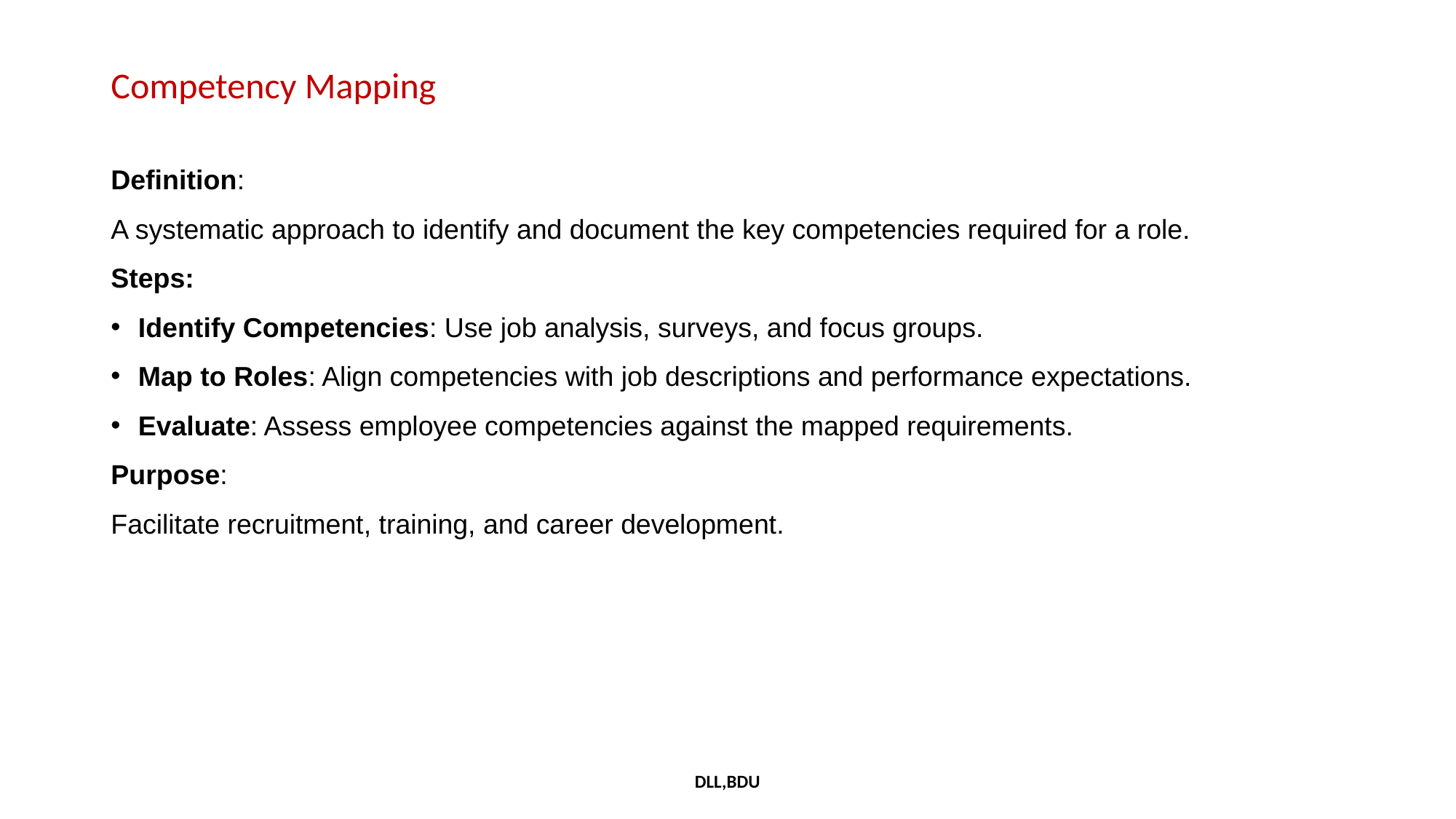

# Competency Mapping
Definition:
A systematic approach to identify and document the key competencies required for a role.
Steps:
Identify Competencies: Use job analysis, surveys, and focus groups.
Map to Roles: Align competencies with job descriptions and performance expectations.
Evaluate: Assess employee competencies against the mapped requirements.
Purpose:
Facilitate recruitment, training, and career development.
DLL,BDU